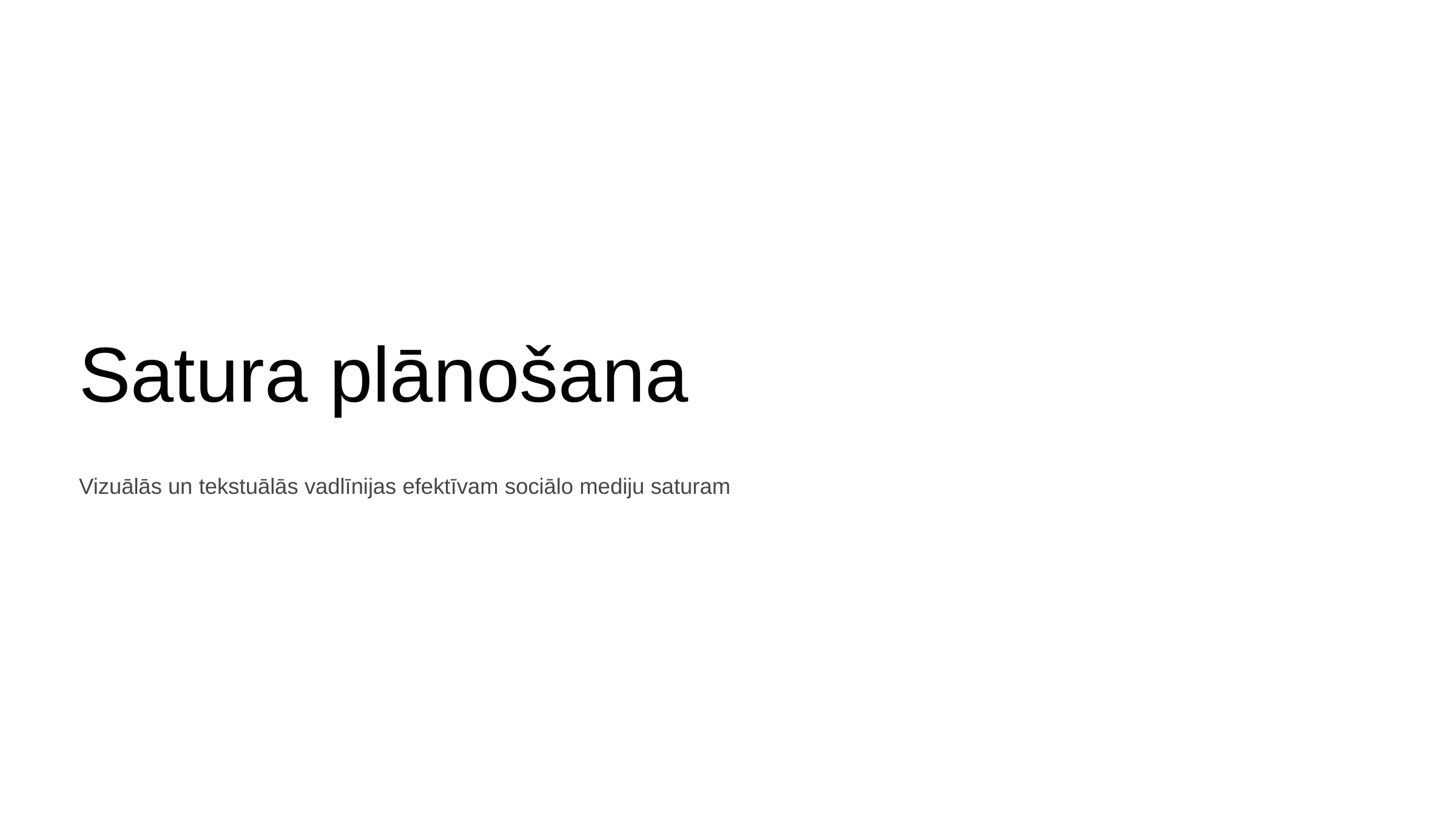

Satura plānošana
Vizuālās un tekstuālās vadlīnijas efektīvam sociālo mediju saturam